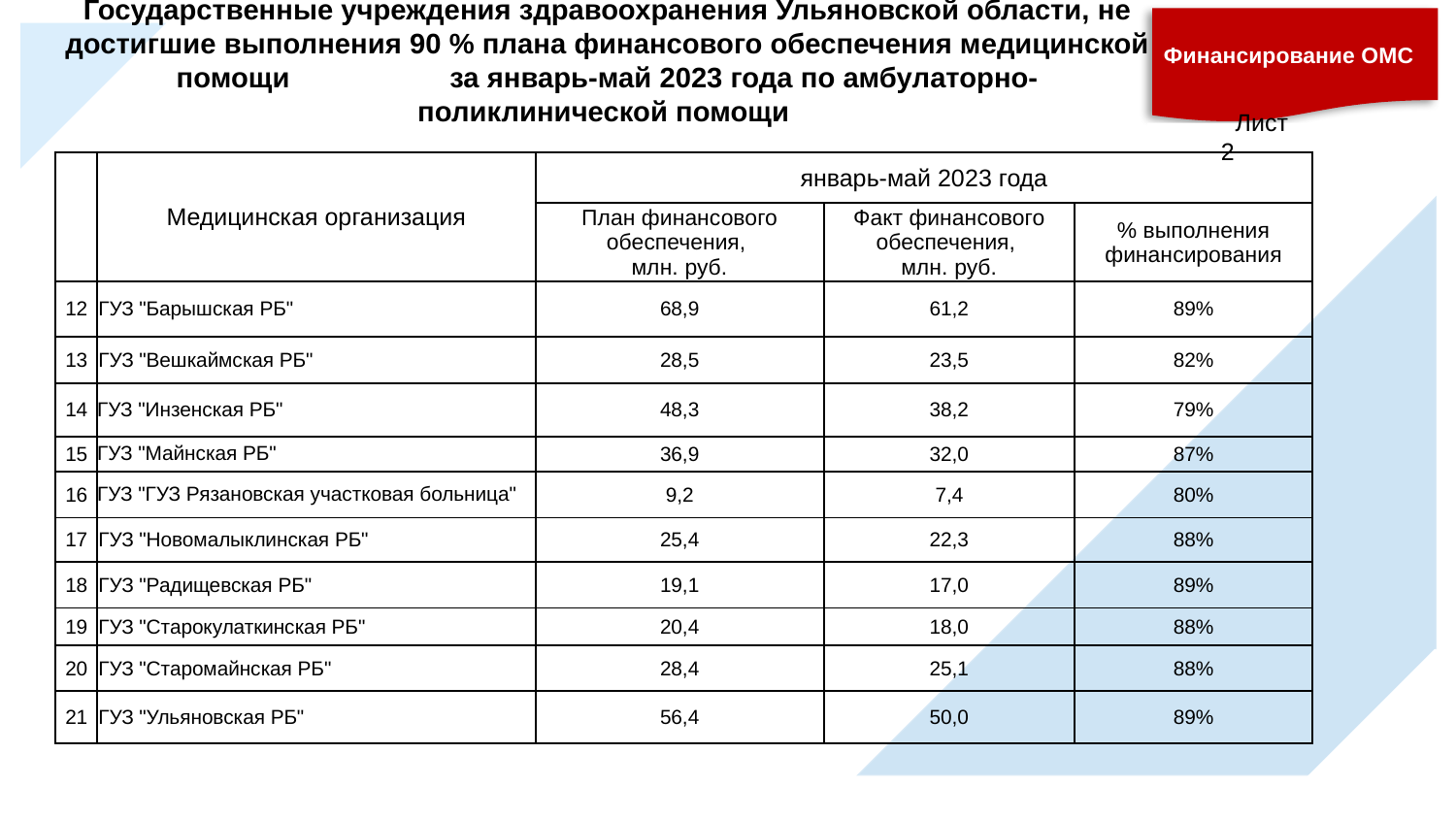

Финансирование ОМС

Государственные учреждения здравоохранения Ульяновской области, не достигшие выполнения 90 % плана финансового обеспечения медицинской помощи                    за январь-май 2023 года по амбулаторно-поликлинической помощи
          Лист 2
|  | Медицинская организация | январь-май 2023 года |  |  |
| --- | --- | --- | --- | --- |
|  |  | План финансового обеспечения, млн. руб. | Факт финансового обеспечения, млн. руб. | % выполнения финансирования |
| 12 | ГУЗ "Барышская РБ" | 68,9 | 61,2 | 89% |
| 13 | ГУЗ "Вешкаймская РБ" | 28,5 | 23,5 | 82% |
| 14 | ГУЗ "Инзенская РБ" | 48,3 | 38,2 | 79% |
| 15 | ГУЗ "Майнская РБ" | 36,9 | 32,0 | 87% |
| 16 | ГУЗ "ГУЗ Рязановская участковая больница" | 9,2 | 7,4 | 80% |
| 17 | ГУЗ "Новомалыклинская РБ" | 25,4 | 22,3 | 88% |
| 18 | ГУЗ "Радищевская РБ" | 19,1 | 17,0 | 89% |
| 19 | ГУЗ "Старокулаткинская РБ" | 20,4 | 18,0 | 88% |
| 20 | ГУЗ "Старомайнская РБ" | 28,4 | 25,1 | 88% |
| 21 | ГУЗ "Ульяновская РБ" | 56,4 | 50,0 | 89% |